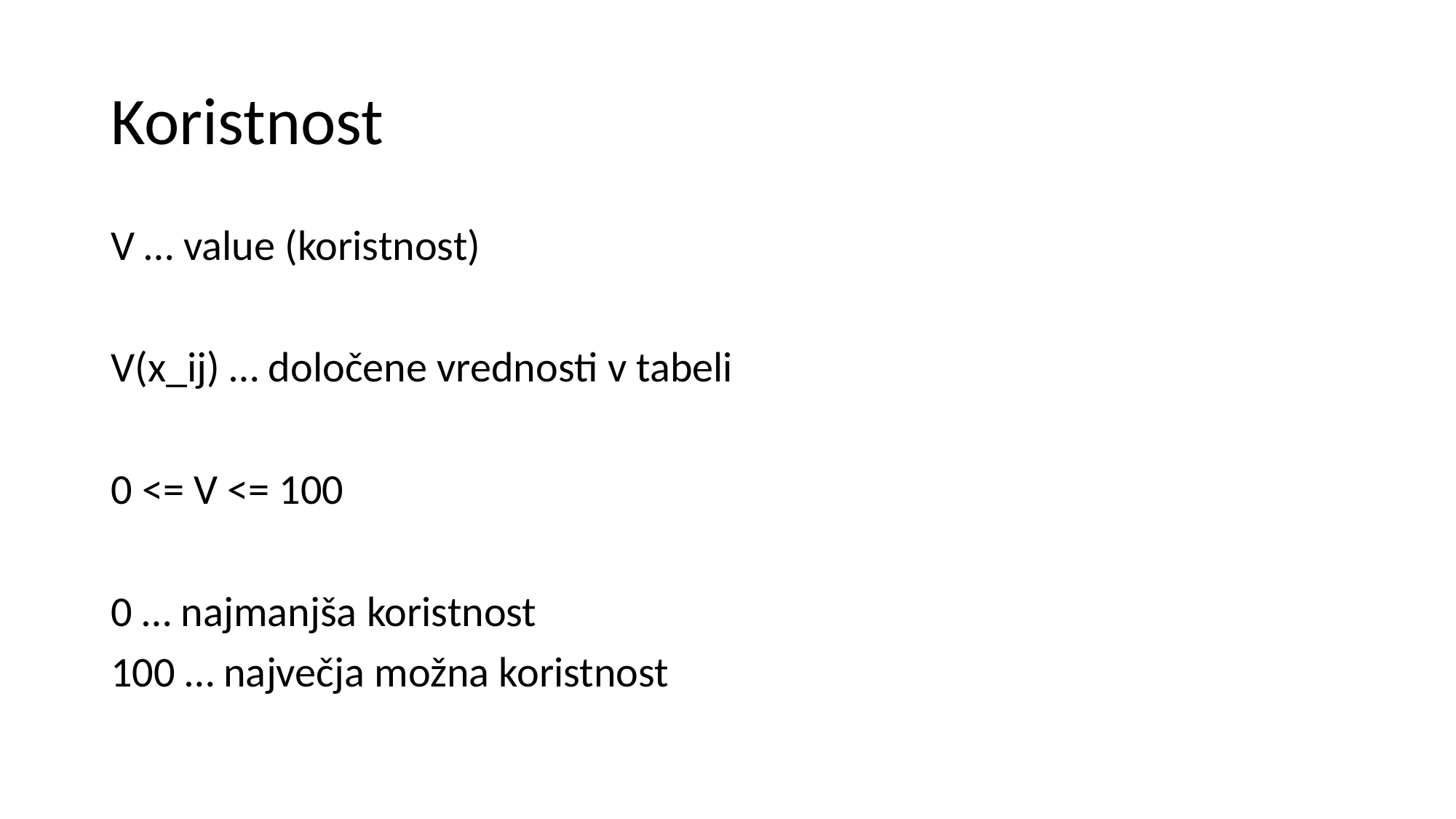

# Koristnost
V … value (koristnost)

V(x_ij) … določene vrednosti v tabeli

0 <= V <= 100

0 … najmanjša koristnost
100 … največja možna koristnost